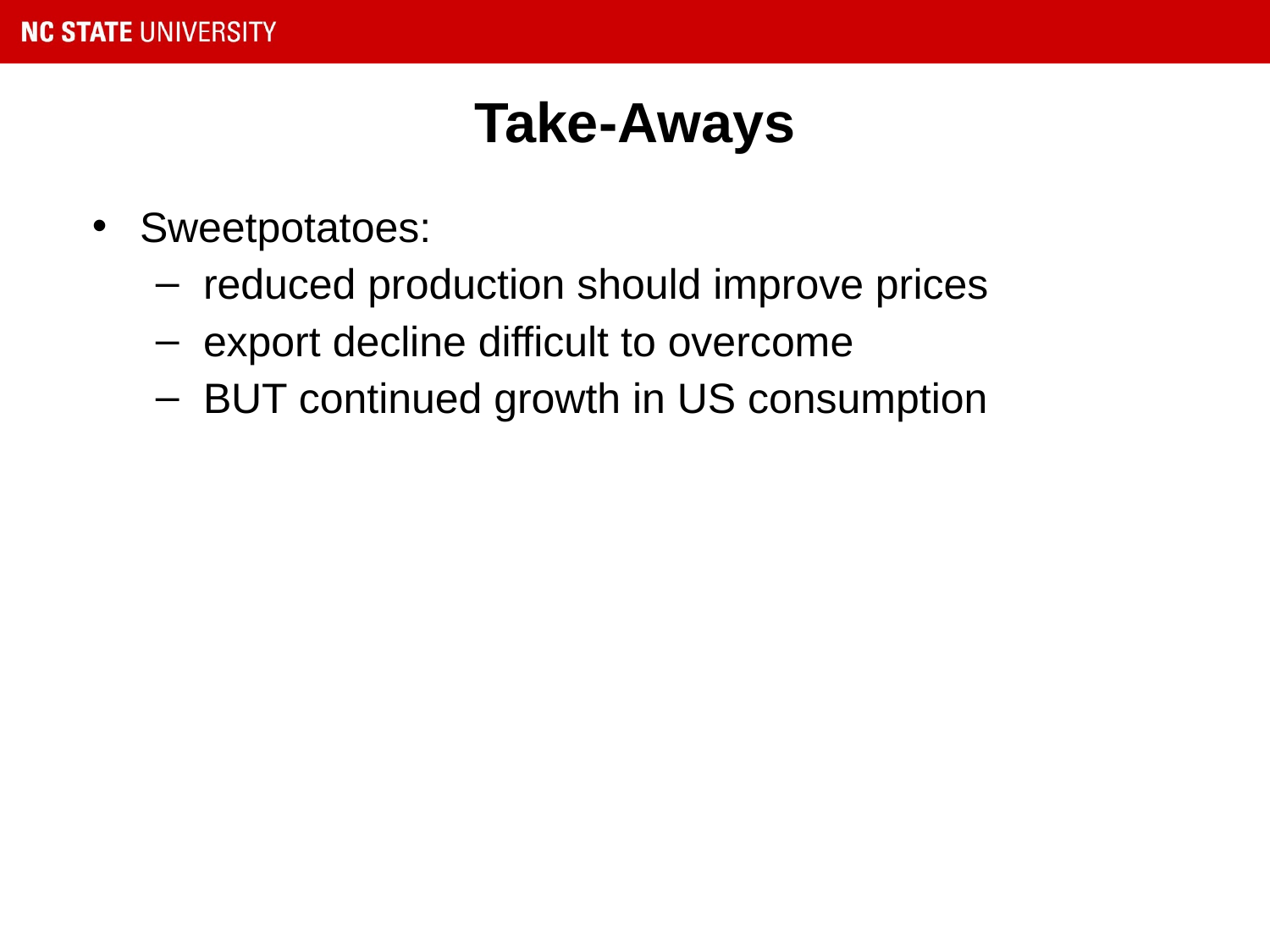

# Take-Aways
Sweetpotatoes:
reduced production should improve prices
export decline difficult to overcome
BUT continued growth in US consumption